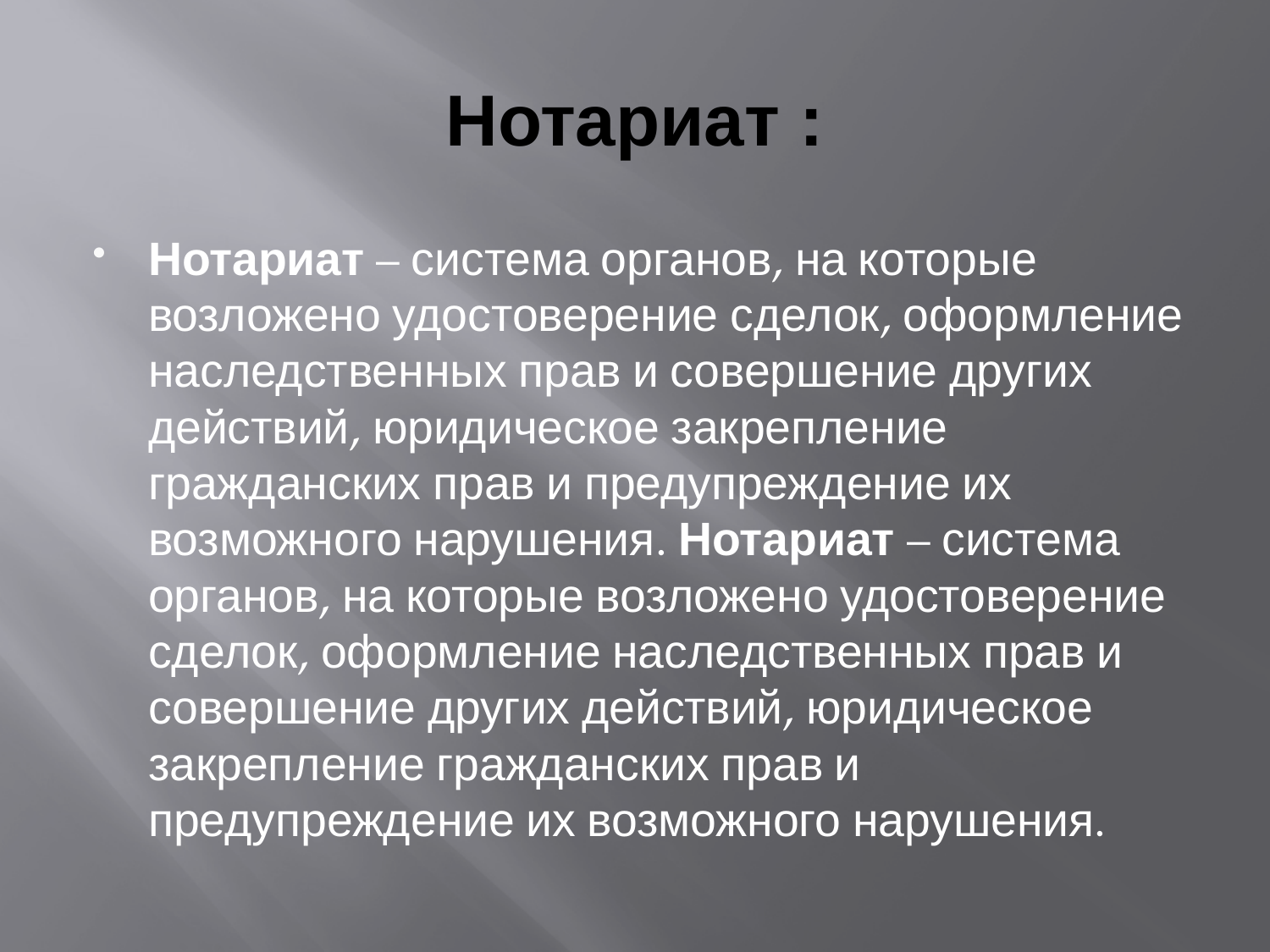

# Нотариат :
Нотариат – система органов, на которые возложено удостоверение сделок, оформление наследственных прав и совершение других действий, юридическое закрепление гражданских прав и предупреждение их возможного нарушения. Нотариат – система органов, на которые возложено удостоверение сделок, оформление наследственных прав и совершение других действий, юридическое закрепление гражданских прав и предупреждение их возможного нарушения.